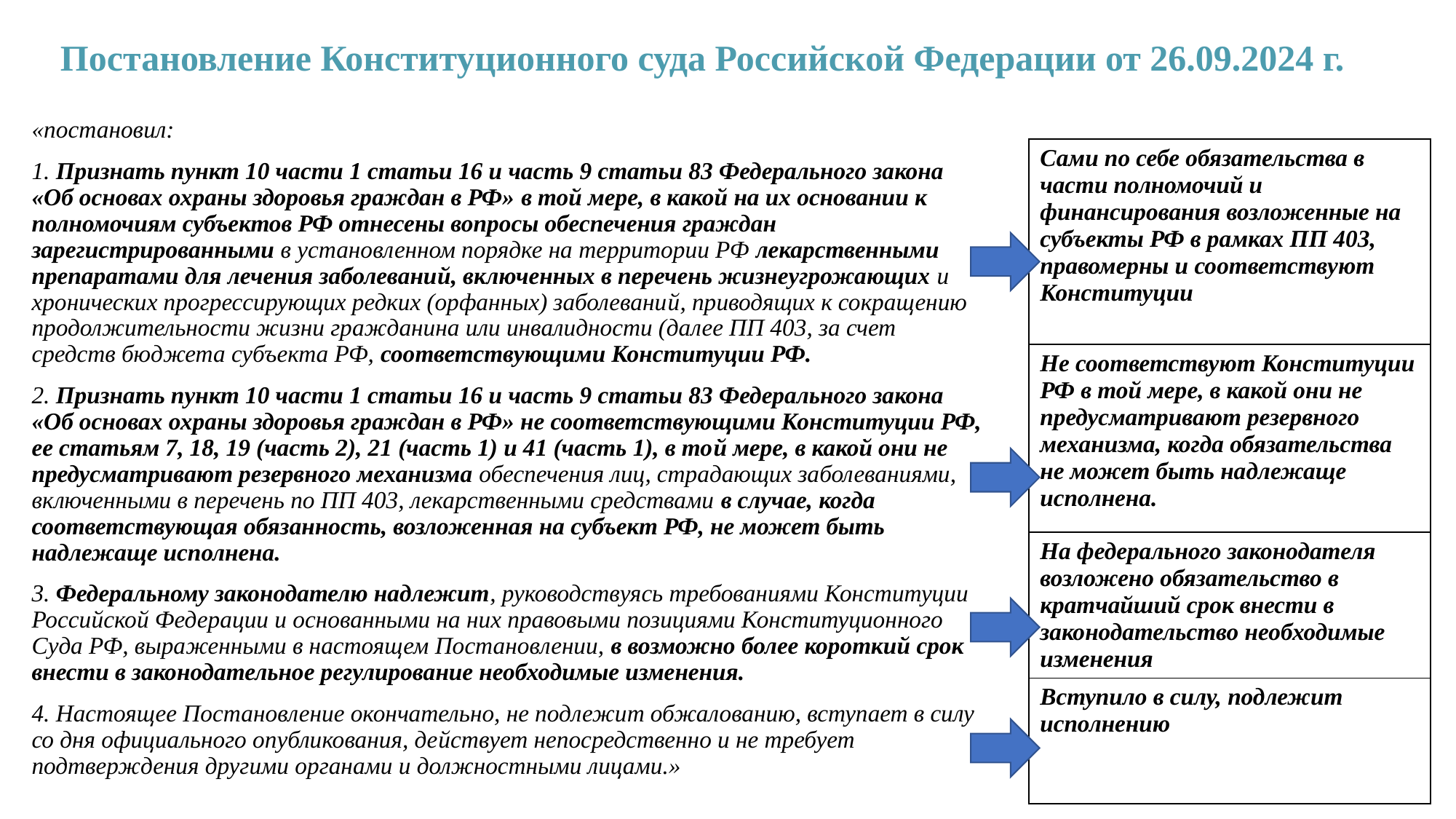

# Постановление Конституционного суда Российской Федерации от 26.09.2024 г.
«постановил:
1. Признать пункт 10 части 1 статьи 16 и часть 9 статьи 83 Федерального закона «Об основах охраны здоровья граждан в РФ» в той мере, в какой на их основании к полномочиям субъектов РФ отнесены вопросы обеспечения граждан зарегистрированными в установленном порядке на территории РФ лекарственными препаратами для лечения заболеваний, включенных в перечень жизнеугрожающих и хронических прогрессирующих редких (орфанных) заболеваний, приводящих к сокращению продолжительности жизни гражданина или инвалидности (далее ПП 403, за счет средств бюджета субъекта РФ, соответствующими Конституции РФ.
2. Признать пункт 10 части 1 статьи 16 и часть 9 статьи 83 Федерального закона «Об основах охраны здоровья граждан в РФ» не соответствующими Конституции РФ, ее статьям 7, 18, 19 (часть 2), 21 (часть 1) и 41 (часть 1), в той мере, в какой они не предусматривают резервного механизма обеспечения лиц, страдающих заболеваниями, включенными в перечень по ПП 403, лекарственными средствами в случае, когда соответствующая обязанность, возложенная на субъект РФ, не может быть надлежаще исполнена.
3. Федеральному законодателю надлежит, руководствуясь требованиями Конституции Российской Федерации и основанными на них правовыми позициями Конституционного Суда РФ, выраженными в настоящем Постановлении, в возможно более короткий срок внести в законодательное регулирование необходимые изменения.
4. Настоящее Постановление окончательно, не подлежит обжалованию, вступает в силу со дня официального опубликования, действует непосредственно и не требует подтверждения другими органами и должностными лицами.»
| Сами по себе обязательства в части полномочий и финансирования возложенные на субъекты РФ в рамках ПП 403, правомерны и соответствуют Конституции |
| --- |
| Не соответствуют Конституции РФ в той мере, в какой они не предусматривают резервного механизма, когда обязательства не может быть надлежаще исполнена. |
| На федерального законодателя возложено обязательство в кратчайший срок внести в законодательство необходимые изменения |
| Вступило в силу, подлежит исполнению |